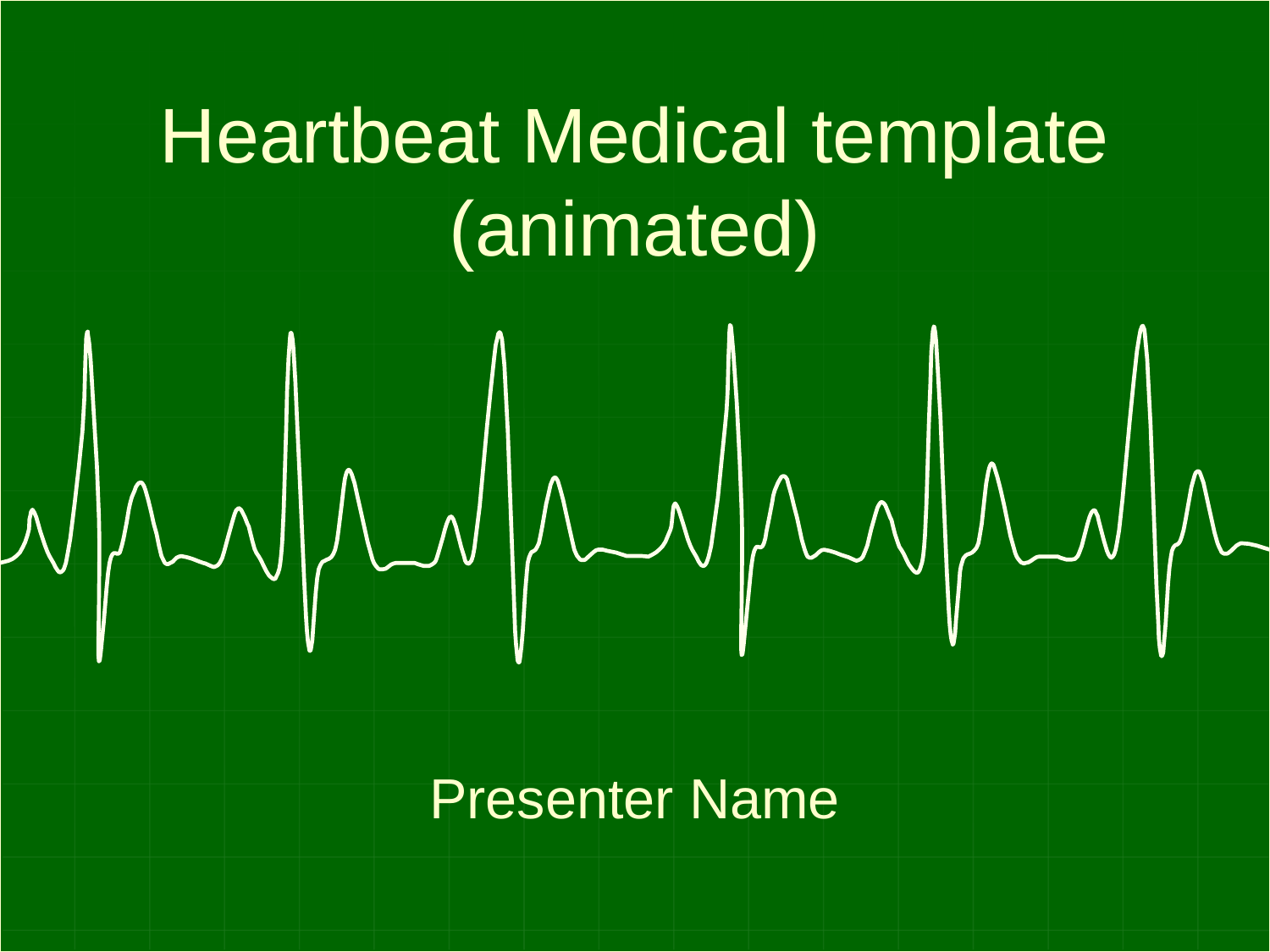

# Heartbeat Medical template (animated)
Presenter Name